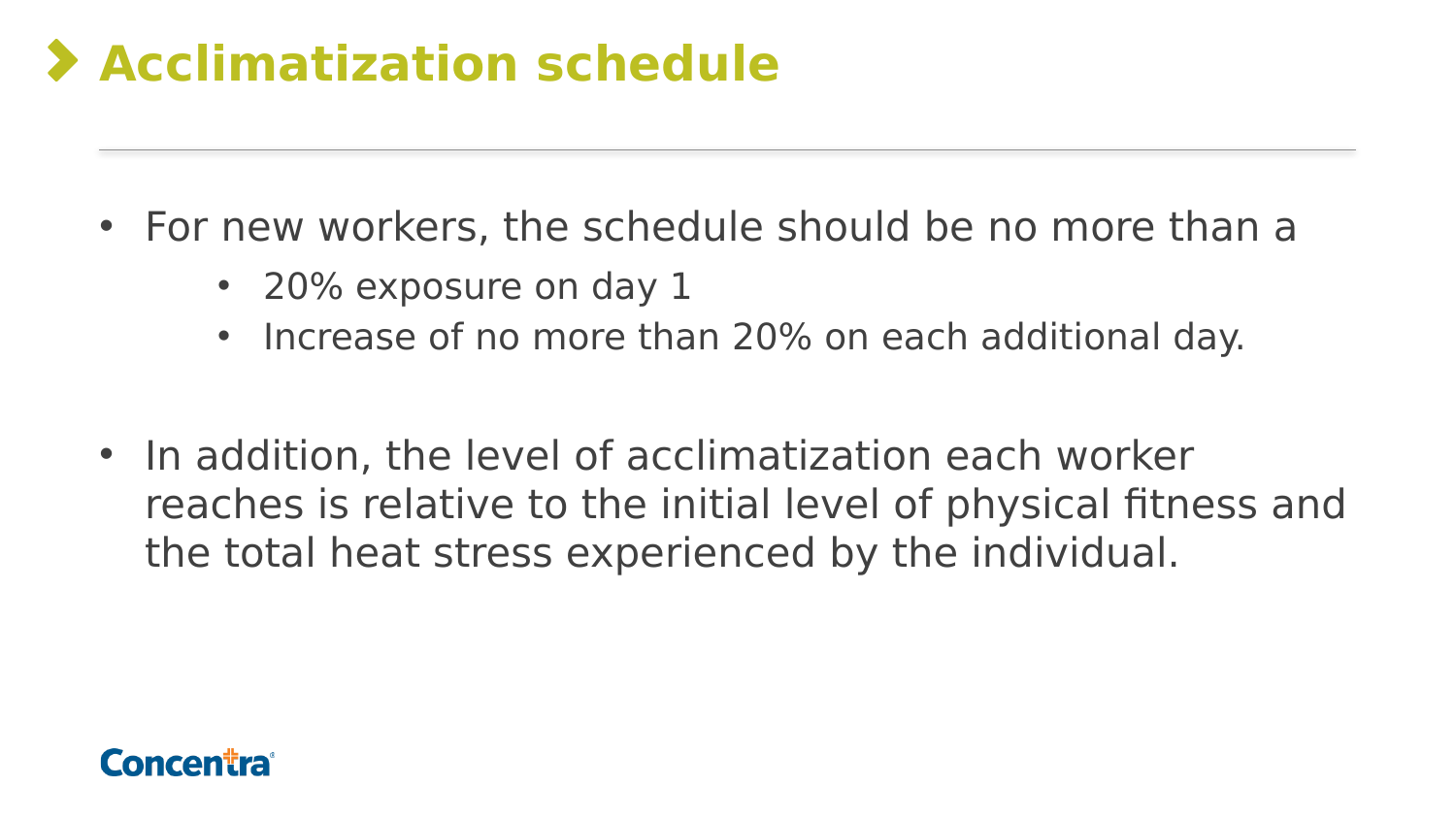

# Acclimatization schedule
For new workers, the schedule should be no more than a
20% exposure on day 1
Increase of no more than 20% on each additional day.

In addition, the level of acclimatization each worker reaches is relative to the initial level of physical fitness and the total heat stress experienced by the individual.